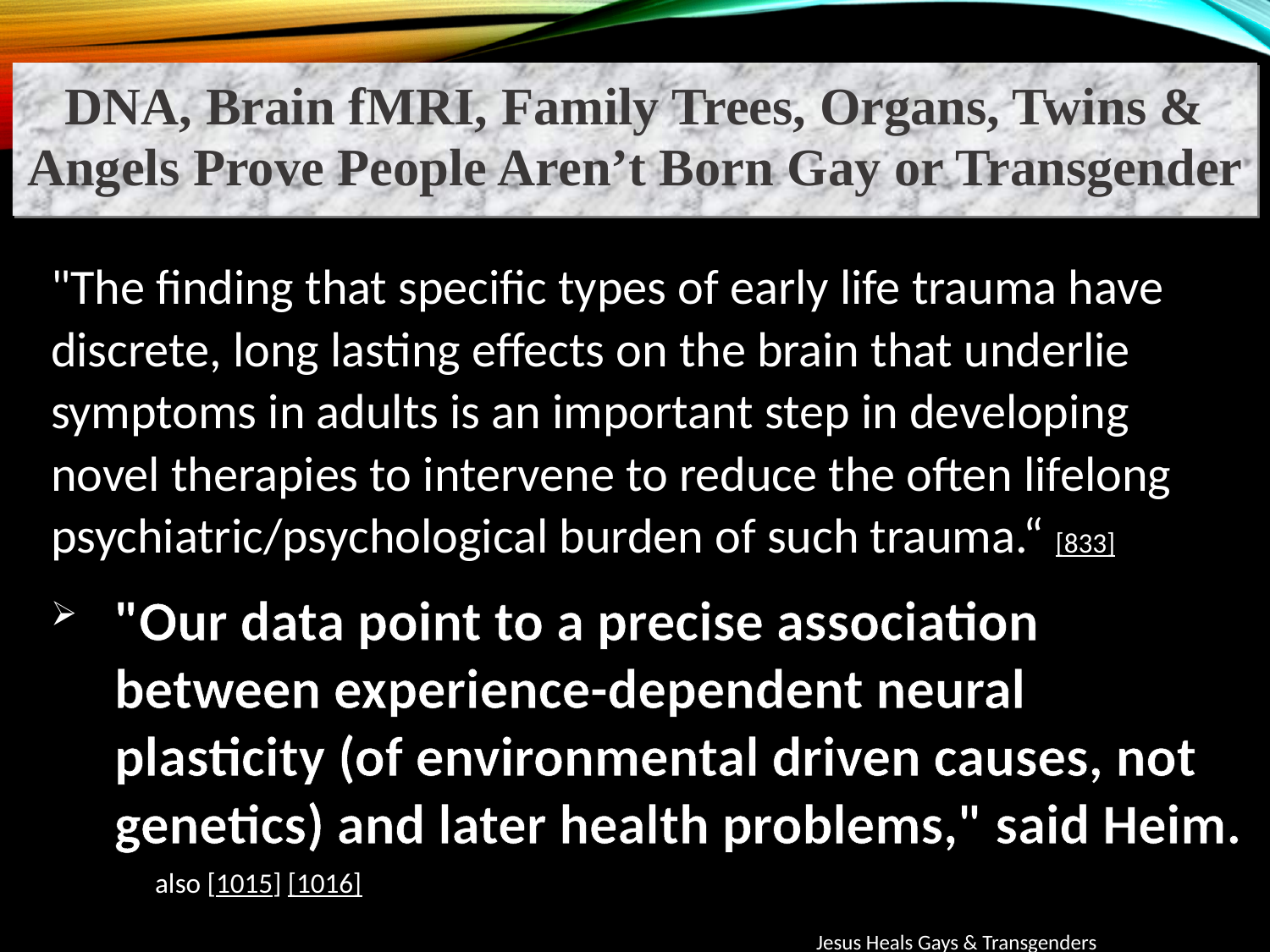

DNA, Brain fMRI, Family Trees, Organs, Twins & Angels Prove People Aren’t Born Gay or Transgender
"The finding that specific types of early life trauma have discrete, long lasting effects on the brain that underlie symptoms in adults is an important step in developing novel therapies to intervene to reduce the often lifelong psychiatric/psychological burden of such trauma.“ [833]
"Our data point to a precise association between experience-dependent neural plasticity (of environmental driven causes, not genetics) and later health problems," said Heim.
[833] also [1015] [1016]
Jesus Heals Gays & Transgenders